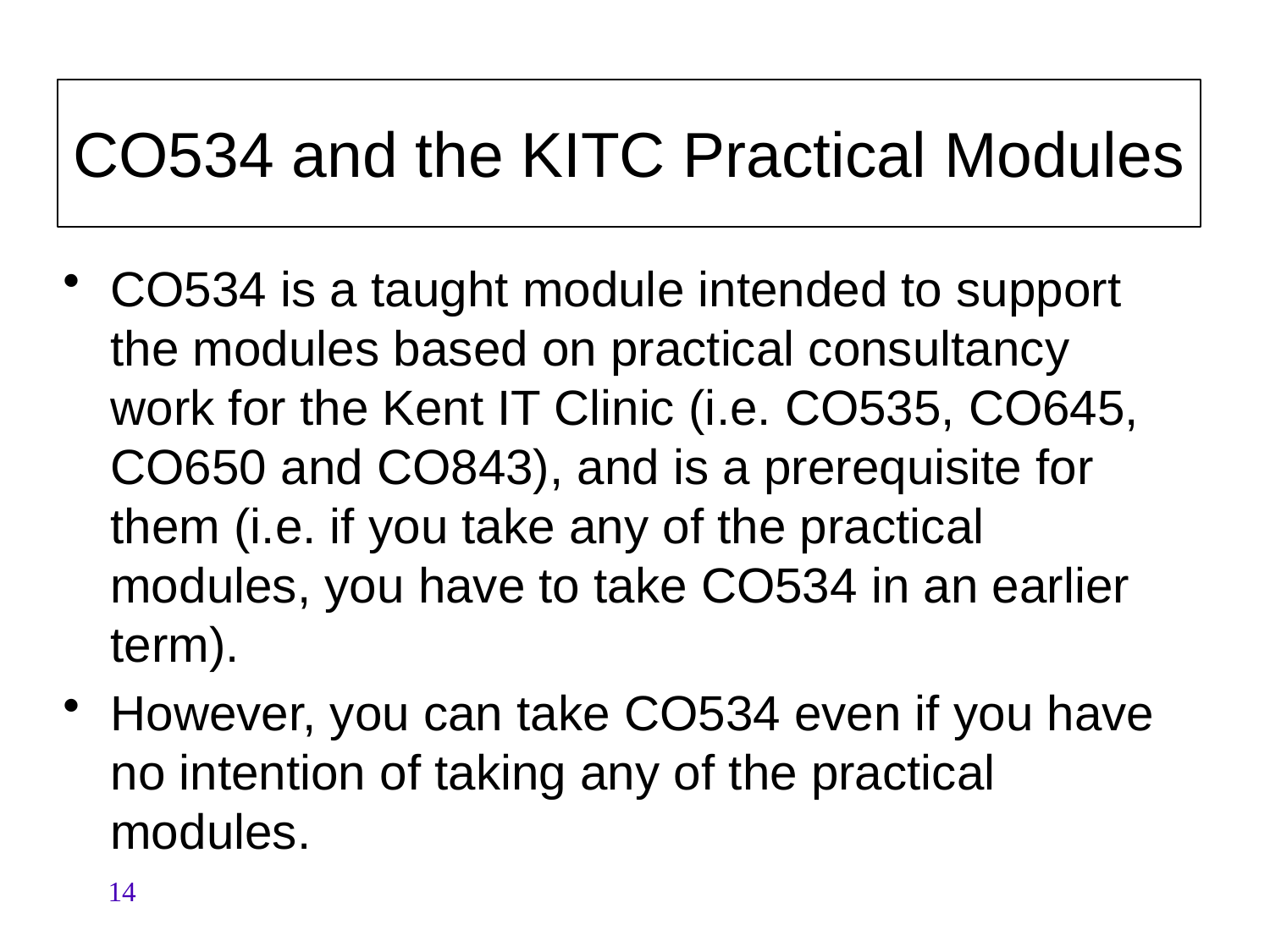

# CO534 and the KITC Practical Modules
CO534 is a taught module intended to support the modules based on practical consultancy work for the Kent IT Clinic (i.e. CO535, CO645, CO650 and CO843), and is a prerequisite for them (i.e. if you take any of the practical modules, you have to take CO534 in an earlier term).
However, you can take CO534 even if you have no intention of taking any of the practical modules.
14